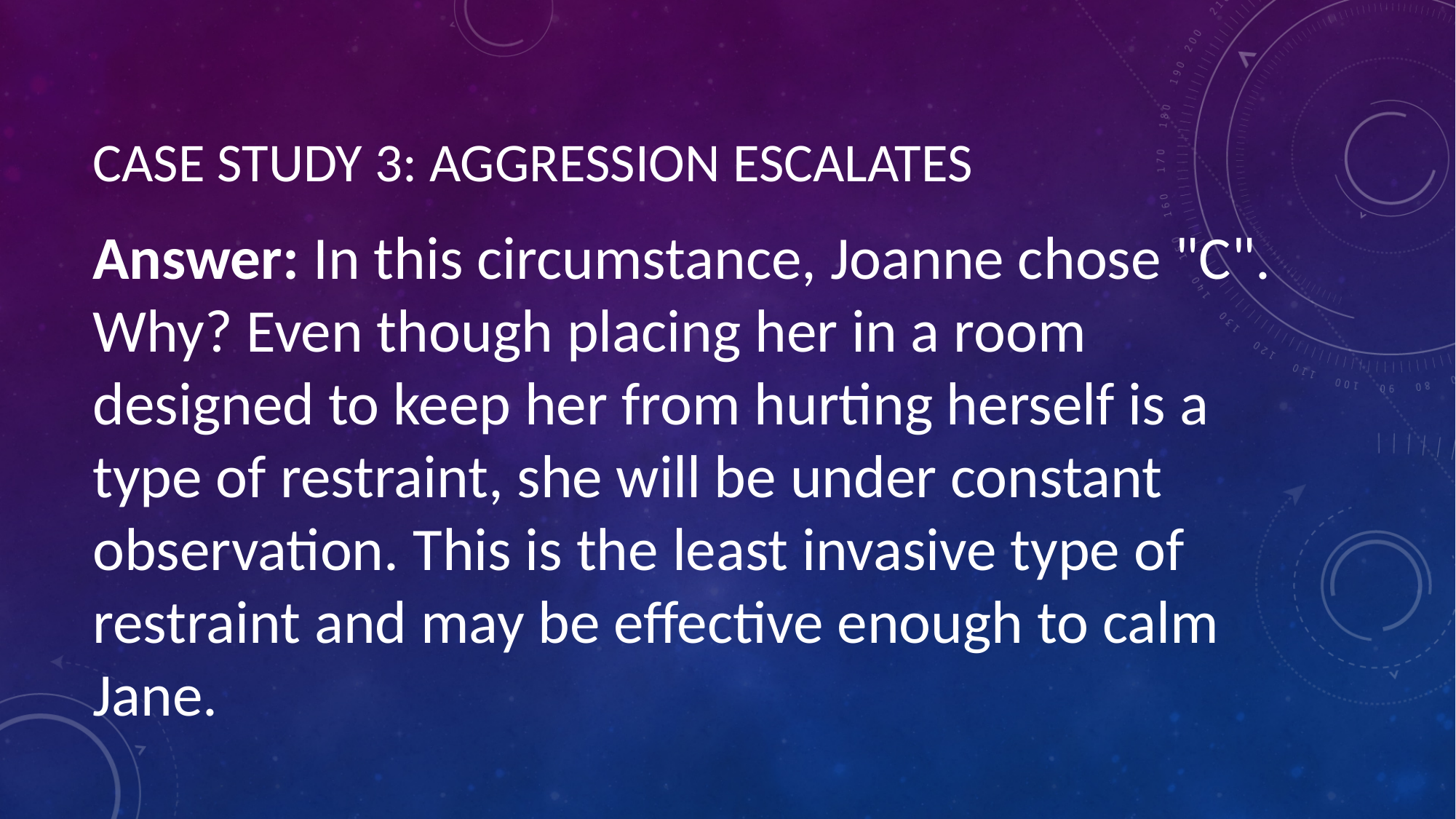

# CASE STUDY 3: AGGRESSION ESCALATES
Answer: In this circumstance, Joanne chose "C". Why? Even though placing her in a room designed to keep her from hurting herself is a type of restraint, she will be under constant observation. This is the least invasive type of restraint and may be effective enough to calm Jane.